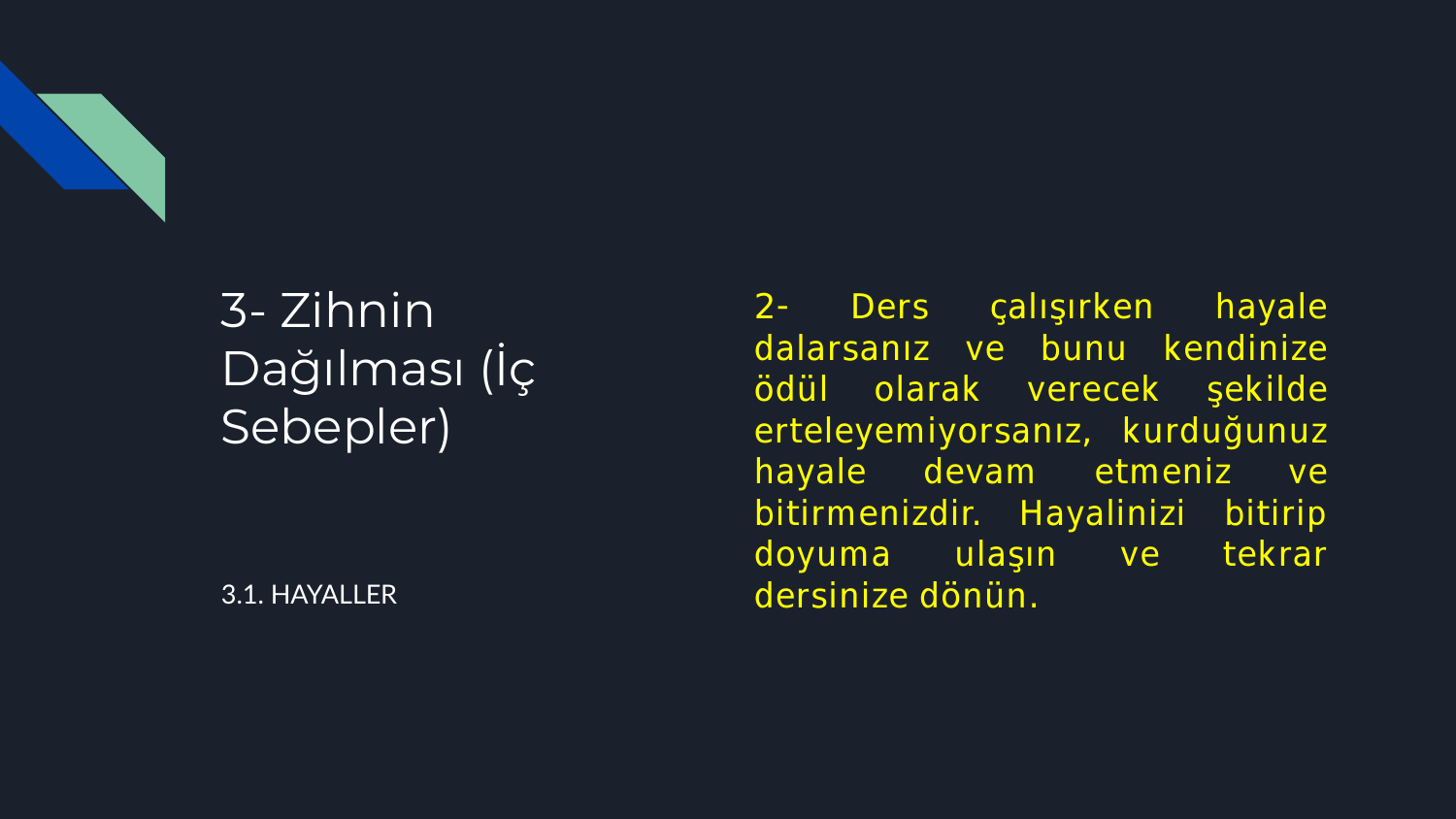

# 3- Zihnin Dağılması (İç Sebepler)
2- Ders çalışırken hayale dalarsanız ve bunu kendinize ödül olarak verecek şekilde erteleyemiyorsanız, kurduğunuz hayale devam etmeniz ve bitirmenizdir. Hayalinizi bitirip doyuma ulaşın ve tekrar dersinize dönün.
3.1. HAYALLER